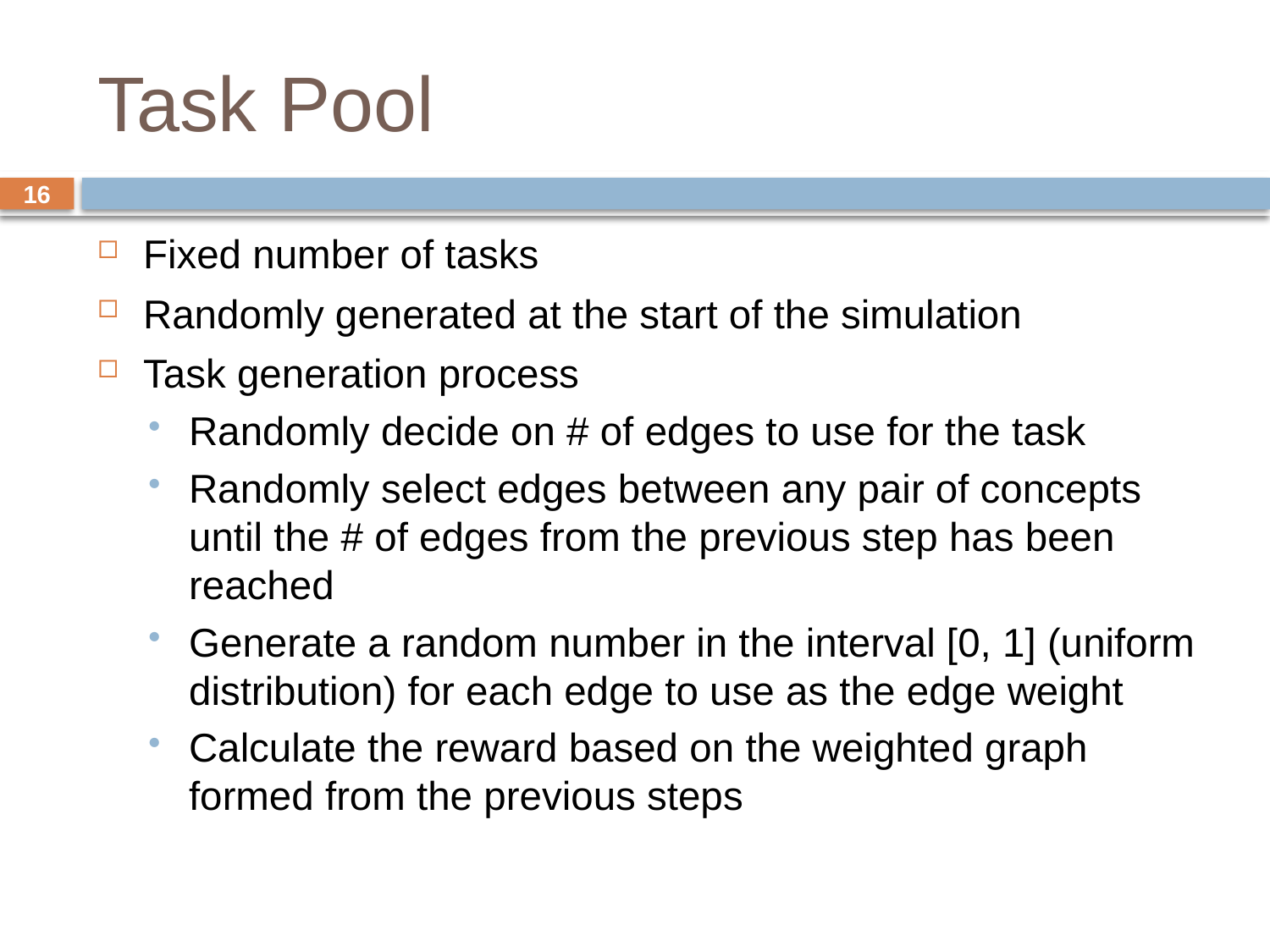

# Task Pool
16
Fixed number of tasks
Randomly generated at the start of the simulation
Task generation process
Randomly decide on # of edges to use for the task
Randomly select edges between any pair of concepts until the # of edges from the previous step has been reached
Generate a random number in the interval [0, 1] (uniform distribution) for each edge to use as the edge weight
Calculate the reward based on the weighted graph formed from the previous steps